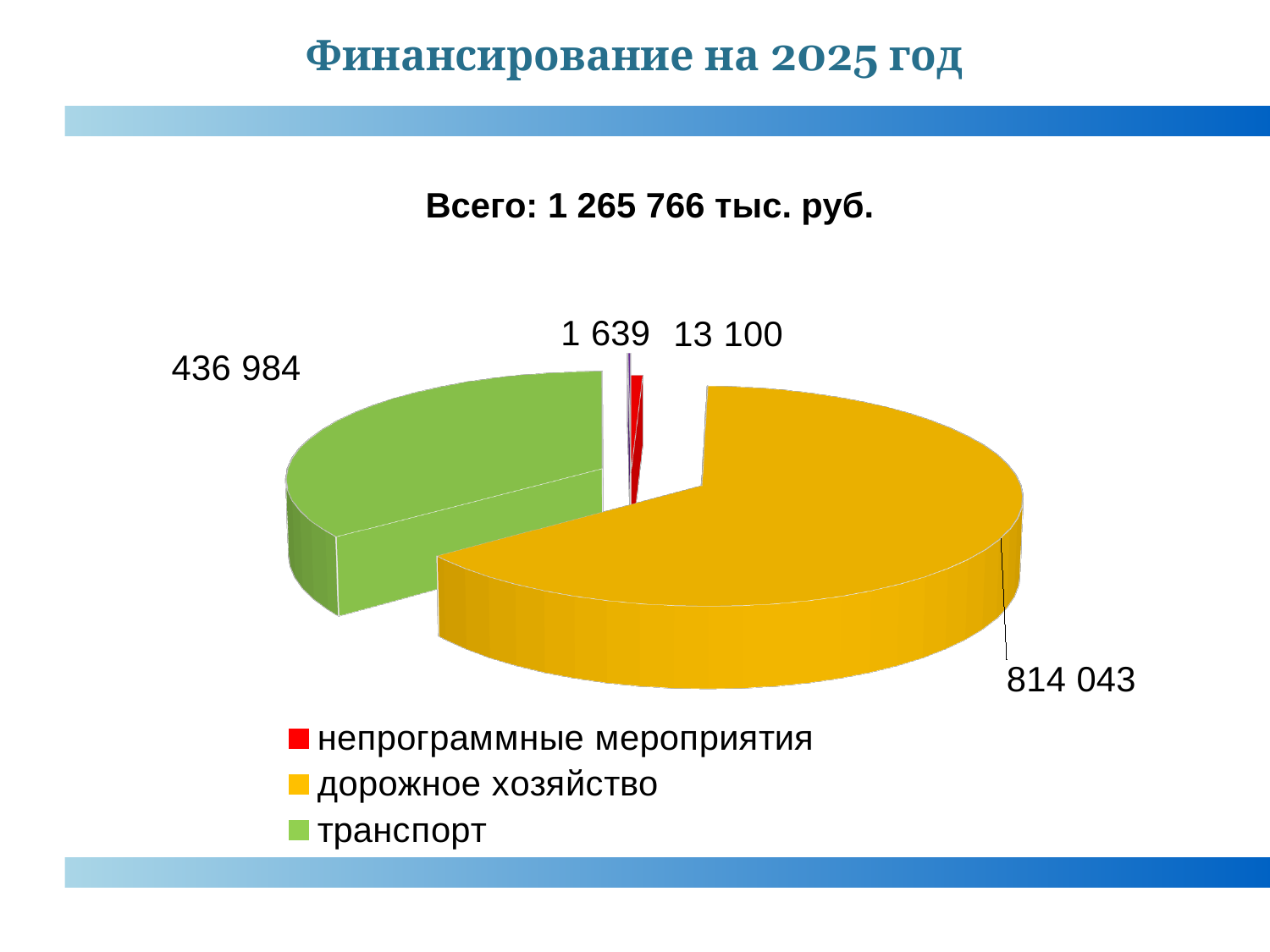

Финансирование на 2025 год

[unsupported chart]

Всего: 1 265 766 тыс. руб.